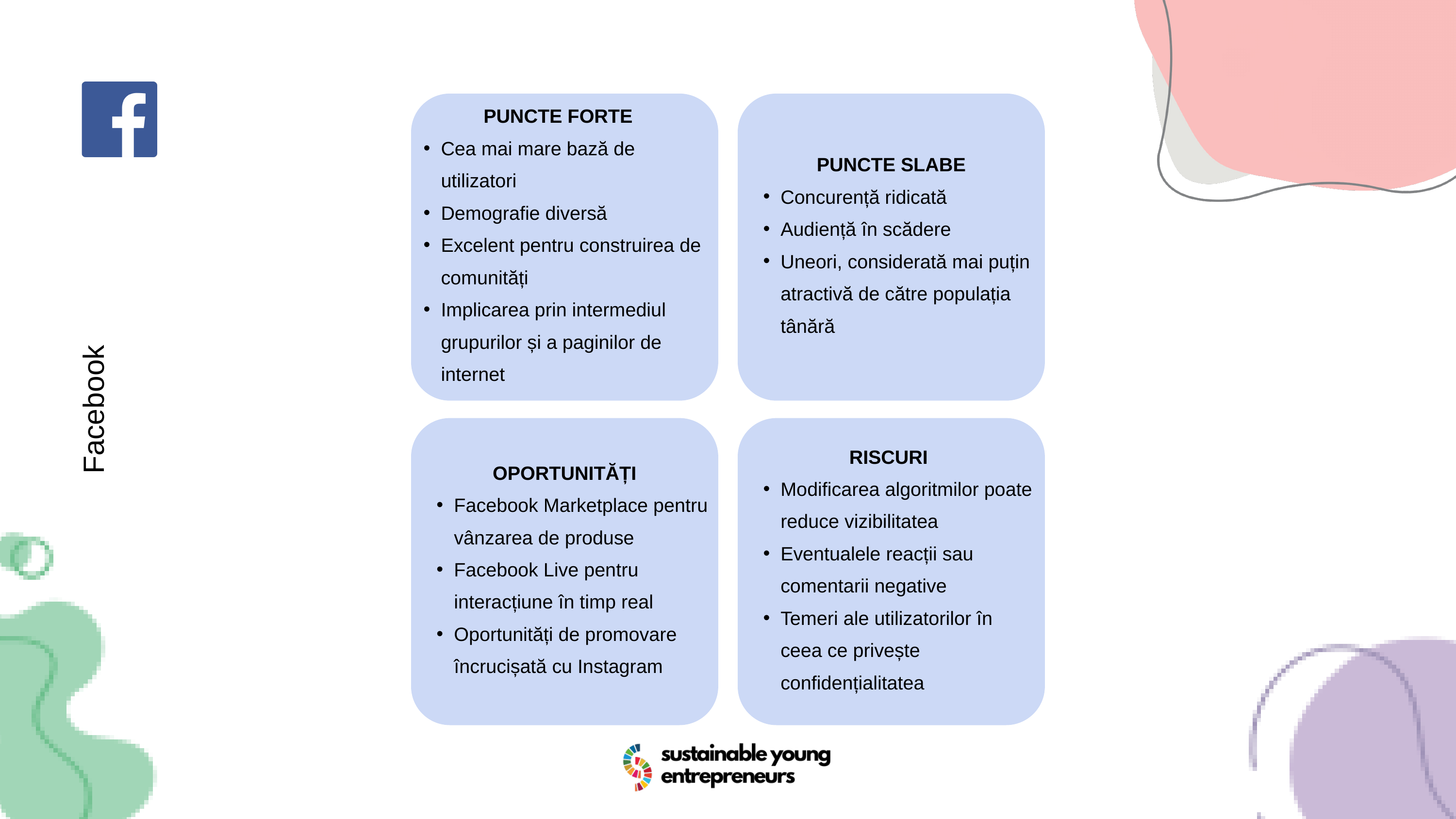

PUNCTE SLABE
Concurență ridicată
Audiență în scădere
Uneori, considerată mai puțin atractivă de către populația tânără

PUNCTE FORTE
Cea mai mare bază de utilizatori
Demografie diversă
Excelent pentru construirea de  comunități
Implicarea prin intermediul grupurilor și a paginilor de internet

OPORTUNITĂȚI
Facebook Marketplace pentru vânzarea de produse
Facebook Live pentru interacțiune în timp real
Oportunități de promovare încrucișată cu Instagram

RISCURI
Modificarea algoritmilor poate reduce vizibilitatea
Eventualele reacții sau comentarii negative
Temeri ale utilizatorilor în ceea ce privește confidențialitatea

Facebook